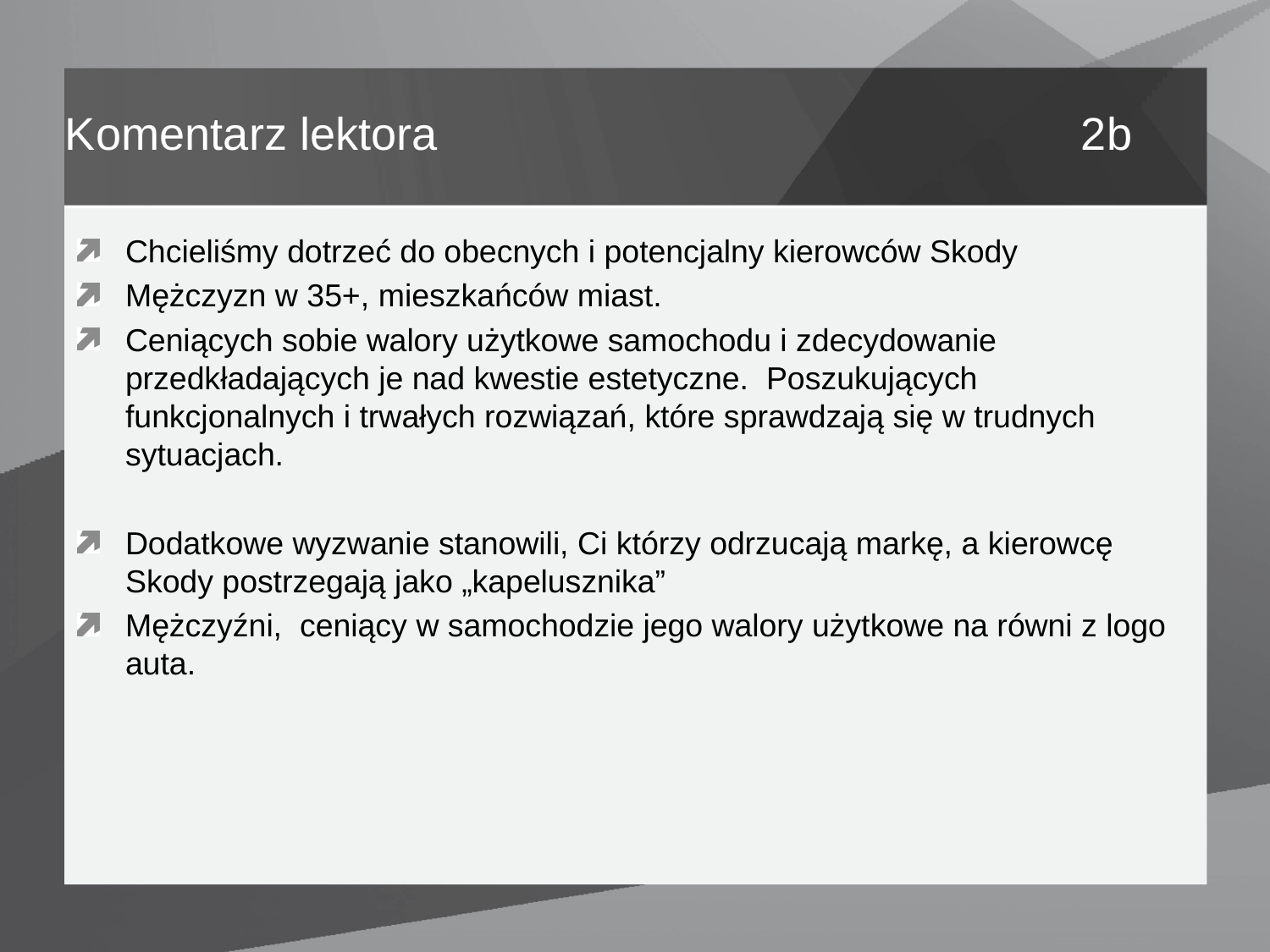

# Komentarz lektora						2b
Chcieliśmy dotrzeć do obecnych i potencjalny kierowców Skody
Mężczyzn w 35+, mieszkańców miast.
Ceniących sobie walory użytkowe samochodu i zdecydowanie przedkładających je nad kwestie estetyczne.  Poszukujących funkcjonalnych i trwałych rozwiązań, które sprawdzają się w trudnych sytuacjach.

Dodatkowe wyzwanie stanowili, Ci którzy odrzucają markę, a kierowcę Skody postrzegają jako „kapelusznika”
Mężczyźni,  ceniący w samochodzie jego walory użytkowe na równi z logo auta.